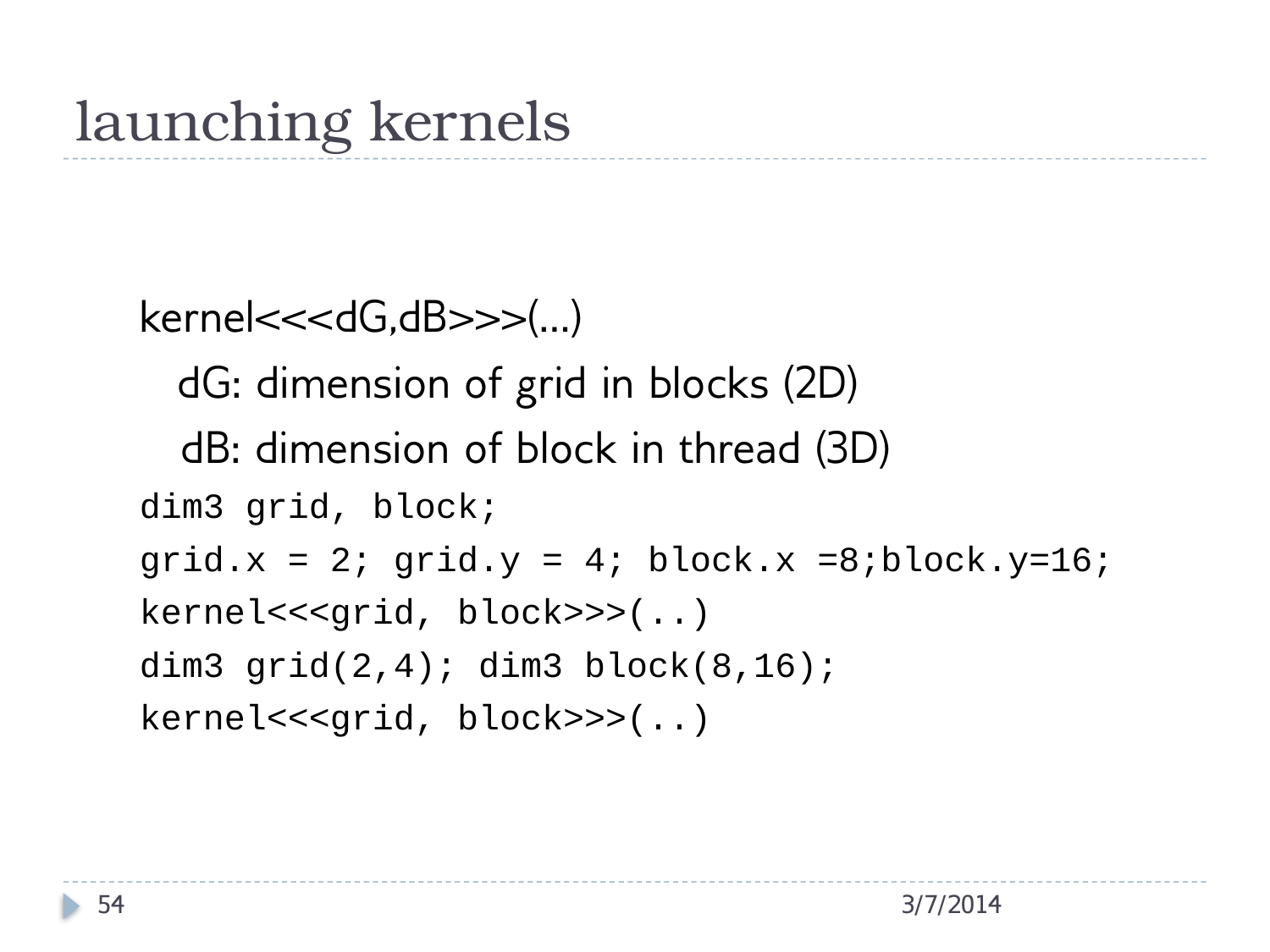

# launching kernels
kernel<<<dG,dB>>>(…)
	dG: dimension of grid in blocks (2D)
   dB: dimension of block in thread (3D)
dim3 grid, block;
grid.x = 2; grid.y = 4; block.x =8;block.y=16;
kernel<<<grid, block>>>(..)
dim3 grid(2,4); dim3 block(8,16);
kernel<<<grid, block>>>(..)

54
3/7/2014